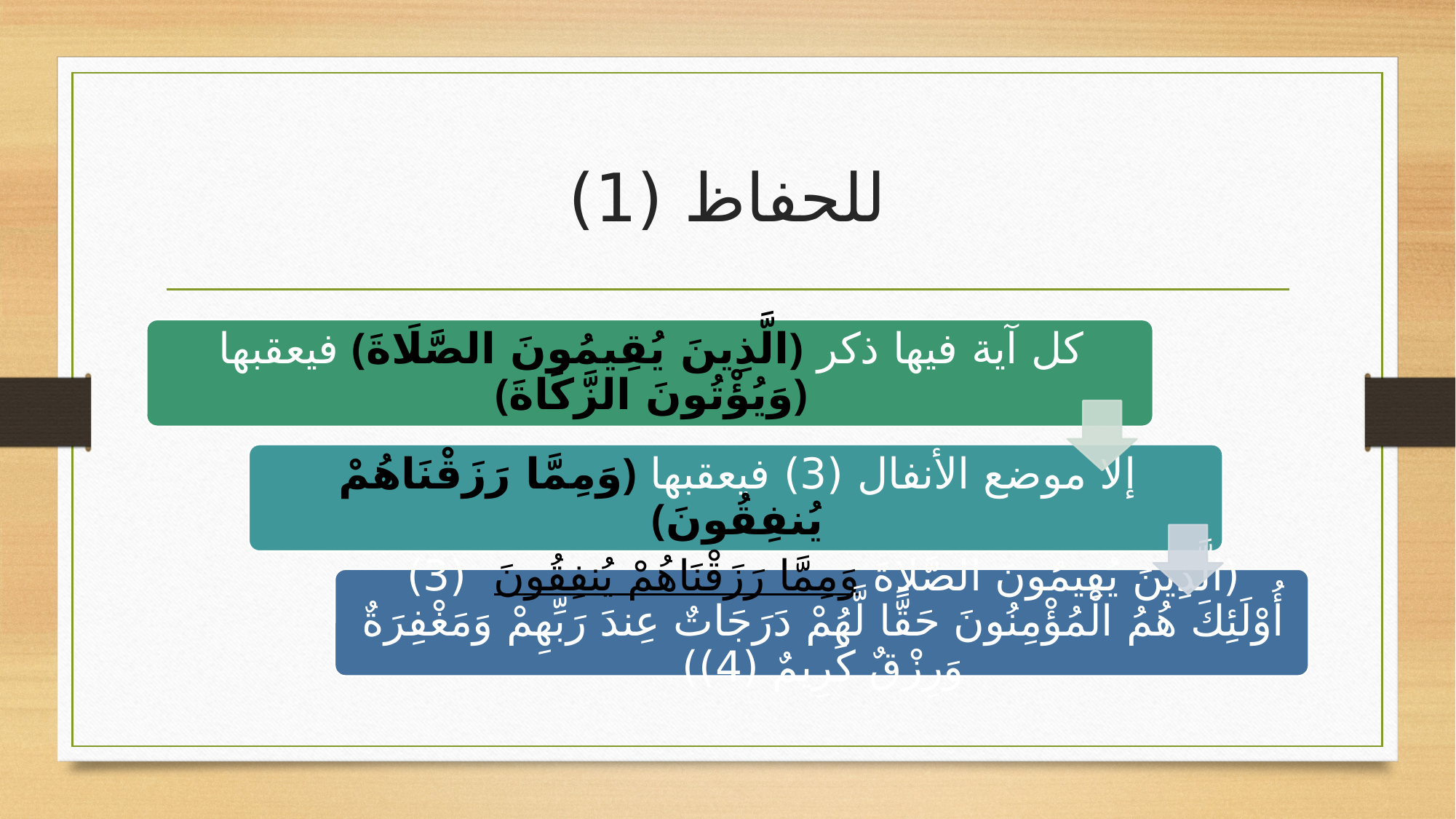

# للحفاظ (1)
كل آية فيها ذكر ﴿الَّذِينَ يُقِيمُونَ الصَّلَاةَ﴾ فيعقبها ﴿وَيُؤْتُونَ الزَّكَاةَ﴾
إلا موضع الأنفال (3) فيعقبها ﴿وَمِمَّا رَزَقْنَاهُمْ يُنفِقُونَ﴾
(الَّذِينَ يُقِيمُونَ الصَّلاةَ وَمِمَّا رَزَقْنَاهُمْ يُنفِقُونَ  (3) أُوْلَئِكَ هُمُ الْمُؤْمِنُونَ حَقًّا لَّهُمْ دَرَجَاتٌ عِندَ رَبِّهِمْ وَمَغْفِرَةٌ وَرِزْقٌ كَرِيمٌ (4))